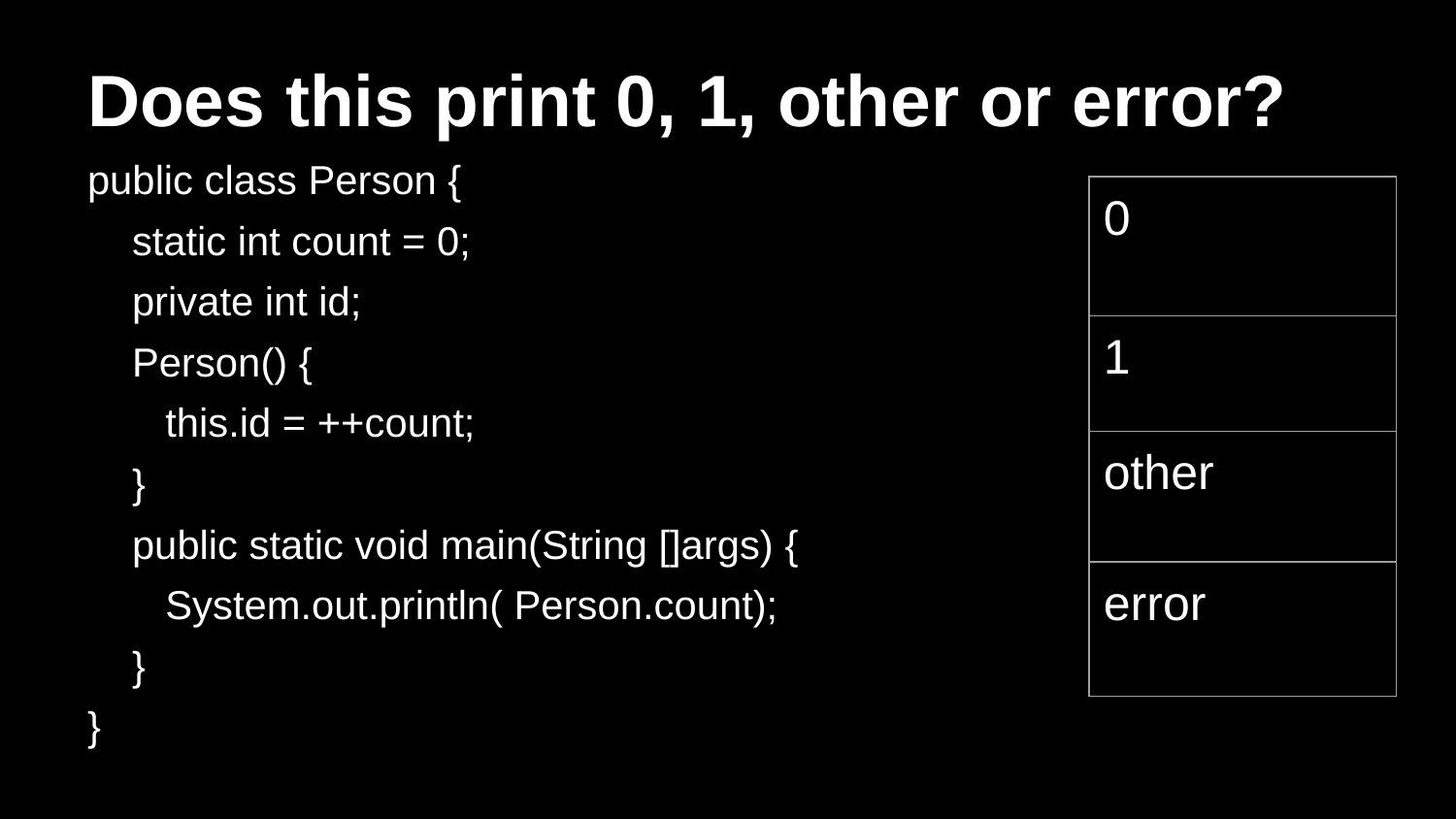

# Does this print 0, 1, other or error?
public class Person {
    static int count = 0;
    private int id;
    Person() {
       this.id = ++count;
    }
    public static void main(String []args) {
       System.out.println( Person.count);
    }
}

| 0 |
| --- |
| 1 |
| other |
| error |